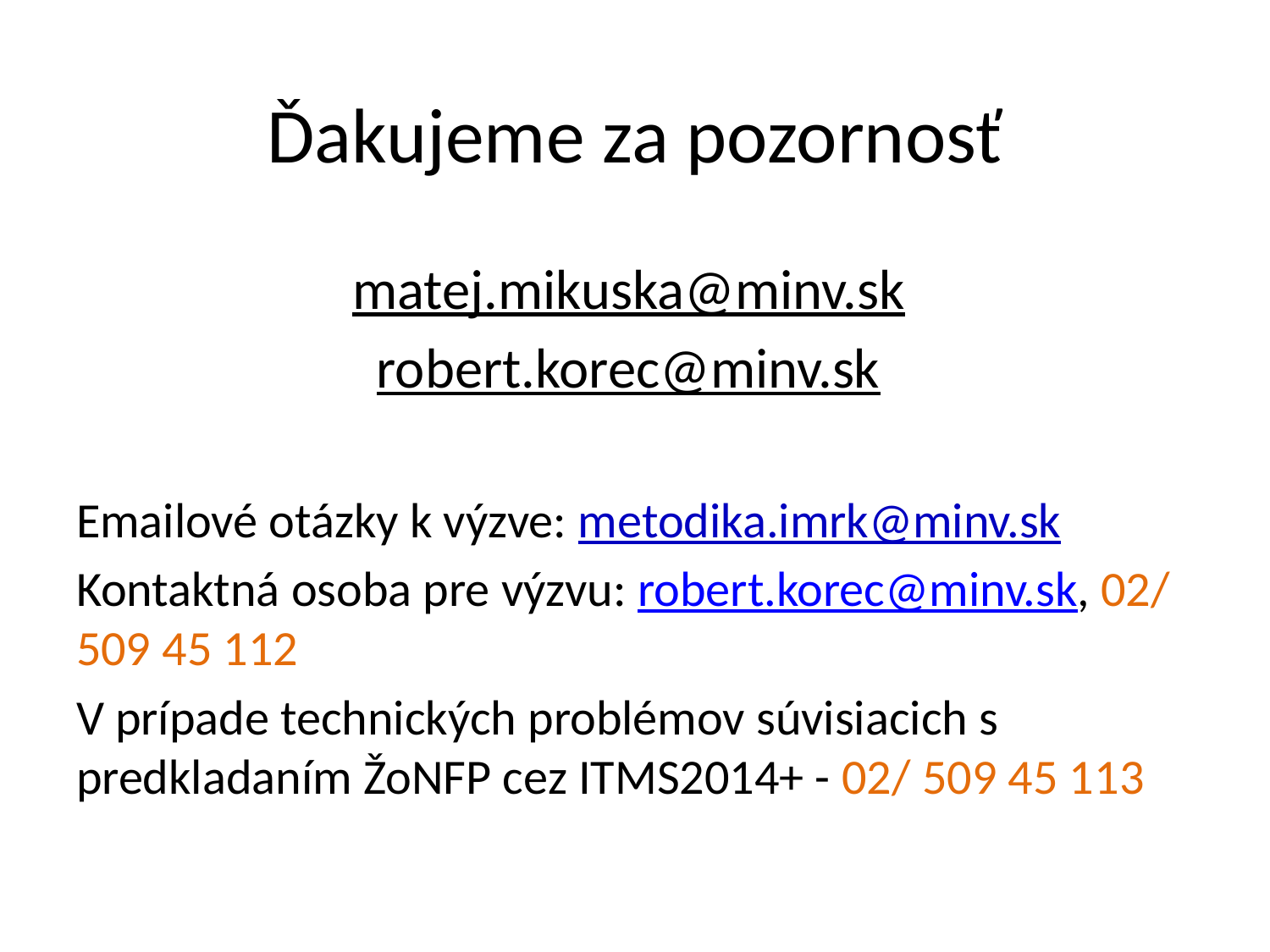

# Ďakujeme za pozornosť
matej.mikuska@minv.sk
robert.korec@minv.sk

Emailové otázky k výzve: metodika.imrk@minv.sk
Kontaktná osoba pre výzvu: robert.korec@minv.sk, 02/ 509 45 112
V prípade technických problémov súvisiacich s predkladaním ŽoNFP cez ITMS2014+ - 02/ 509 45 113